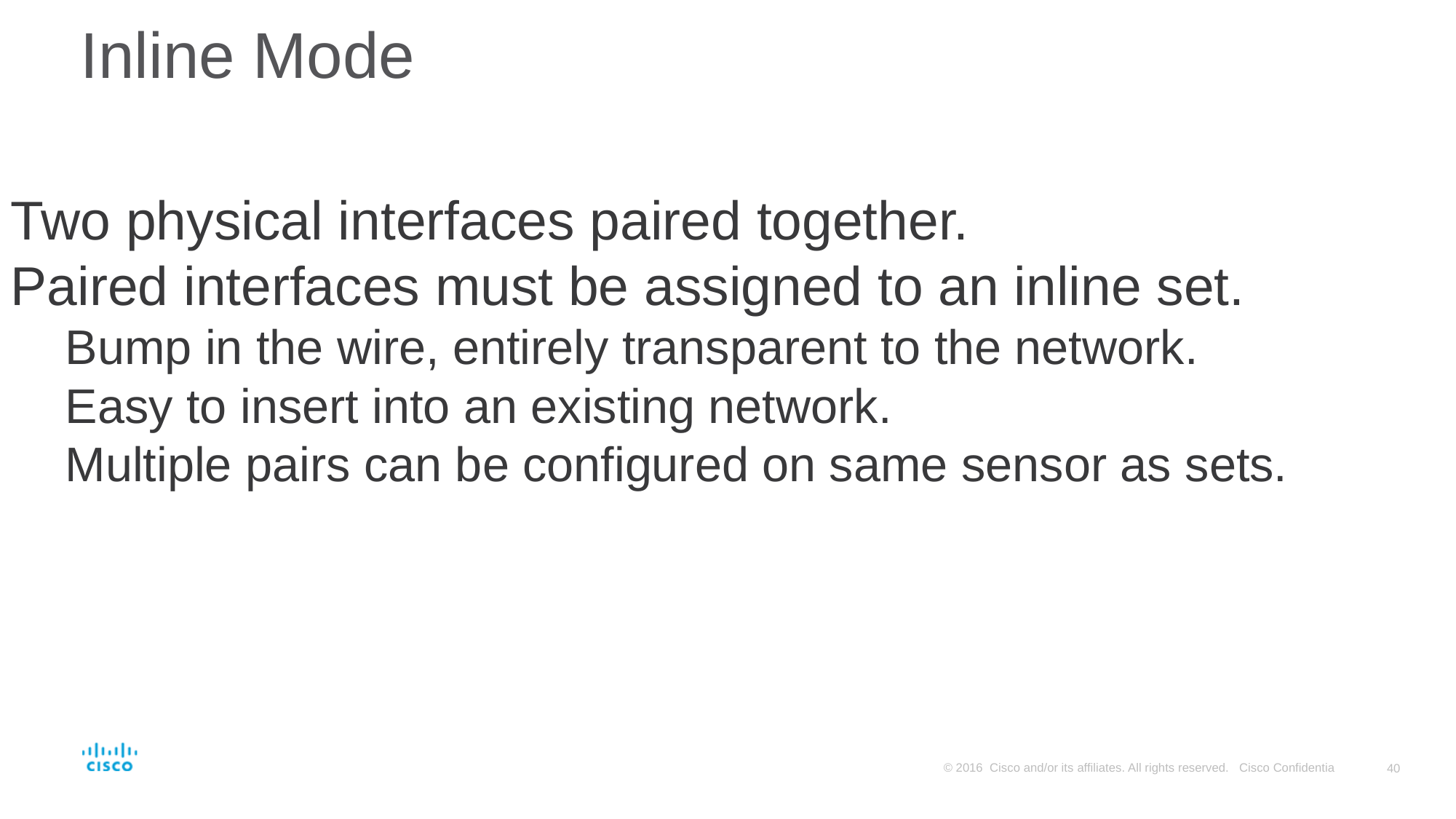

# Inline Mode
Two physical interfaces paired together.
Paired interfaces must be assigned to an inline set.
Bump in the wire, entirely transparent to the network.
Easy to insert into an existing network.
Multiple pairs can be configured on same sensor as sets.